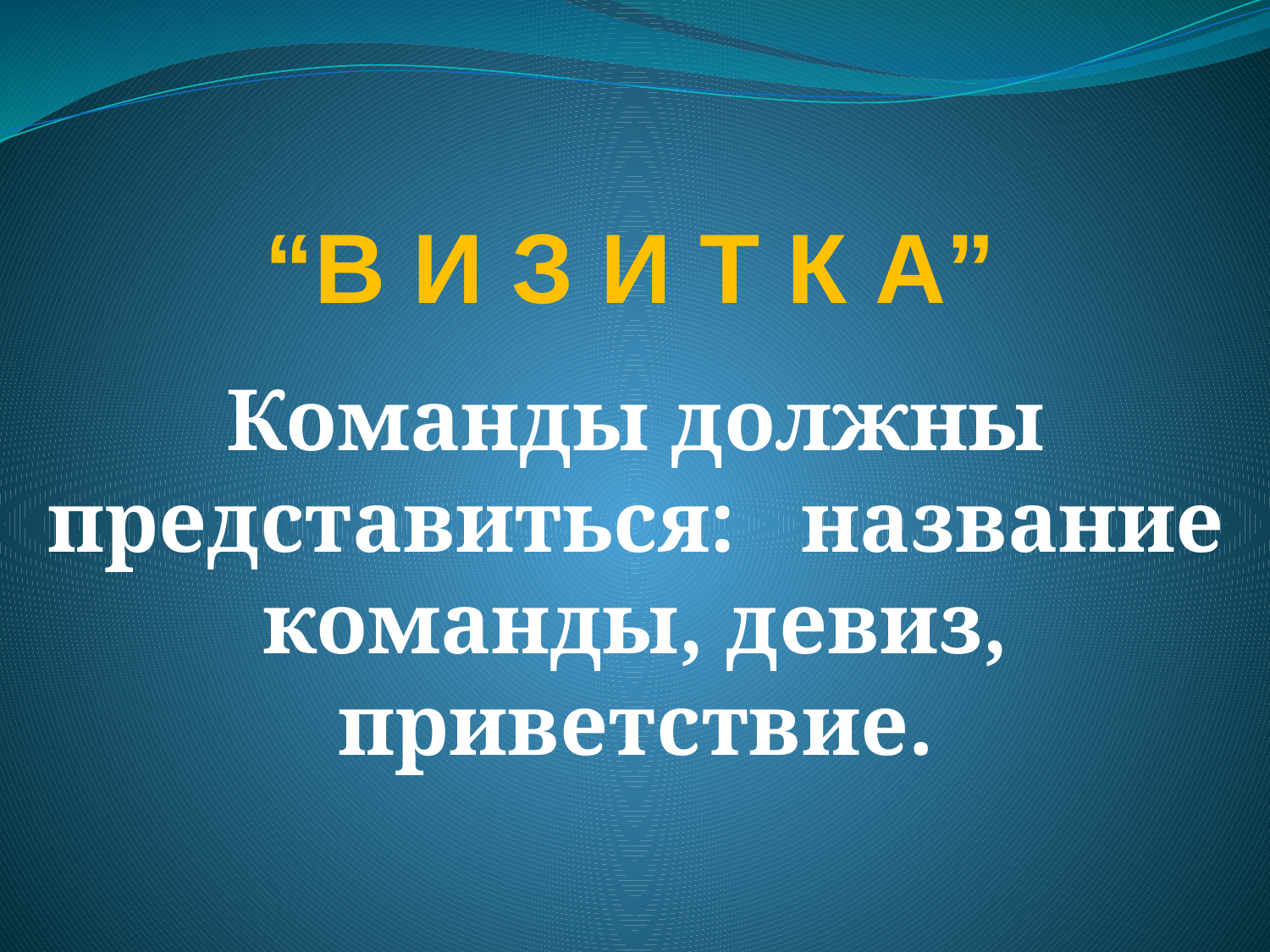

# “В И З И Т К А”
Команды должны представиться:   название команды, девиз, приветствие.